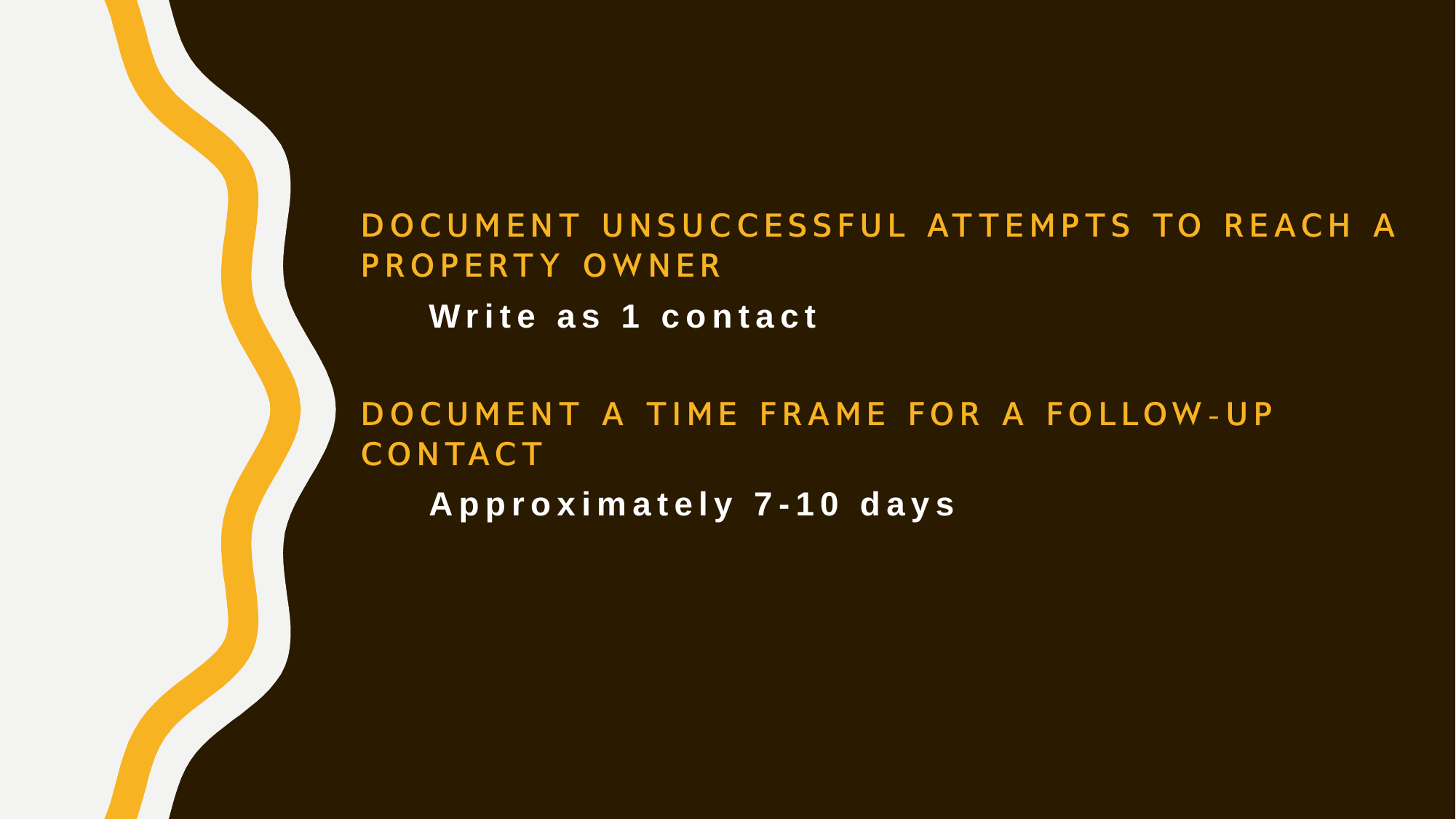

Document unsuccessful attempts to reach a property owner
Write as 1 contact

Document a time frame for a follow-up contact
Approximately 7-10 days